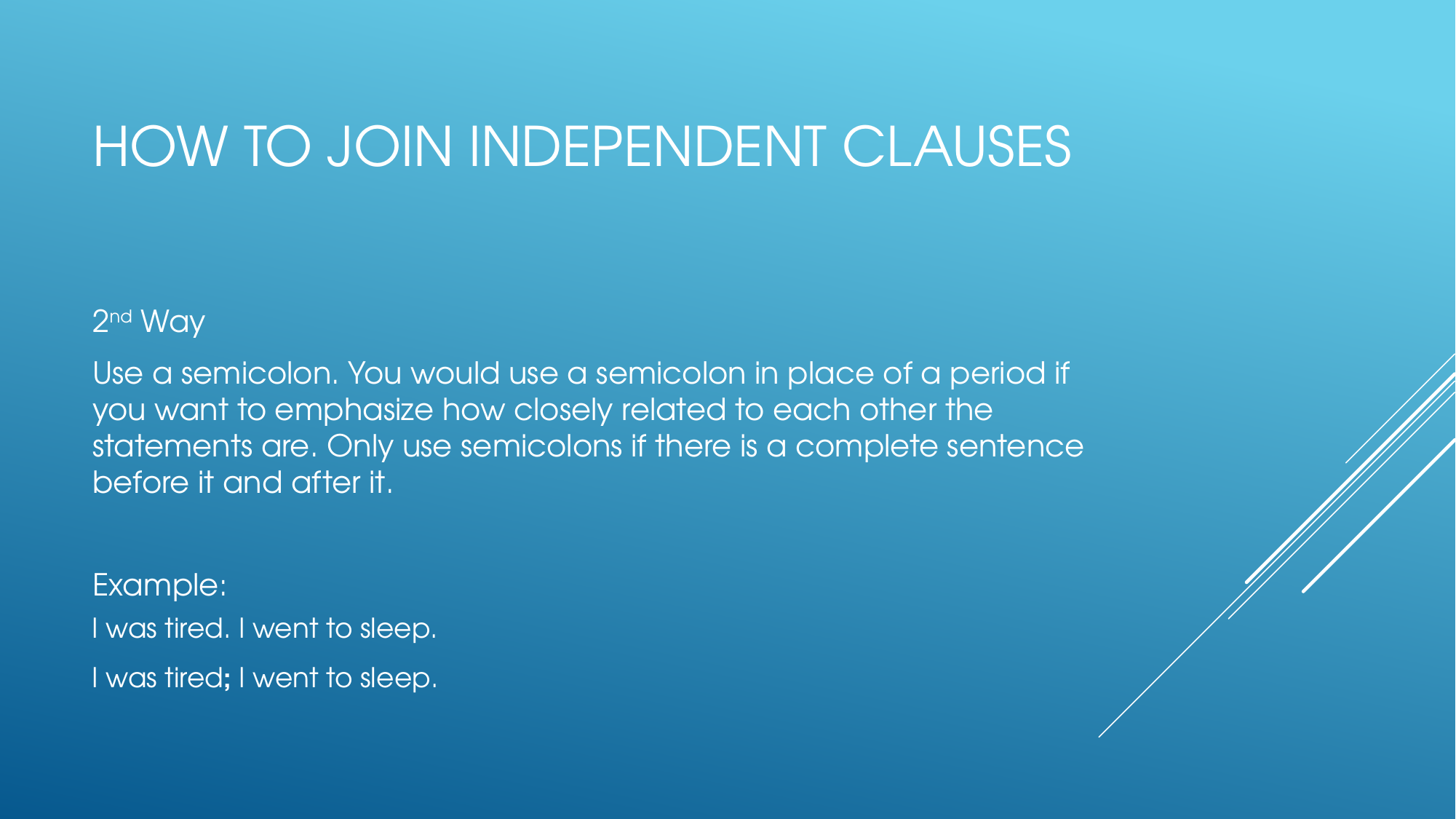

# How to join independent clauses
2nd Way
Use a semicolon. You would use a semicolon in place of a period if you want to emphasize how closely related to each other the statements are. Only use semicolons if there is a complete sentence before it and after it.

Example:

I was tired. I went to sleep.
I was tired; I went to sleep.